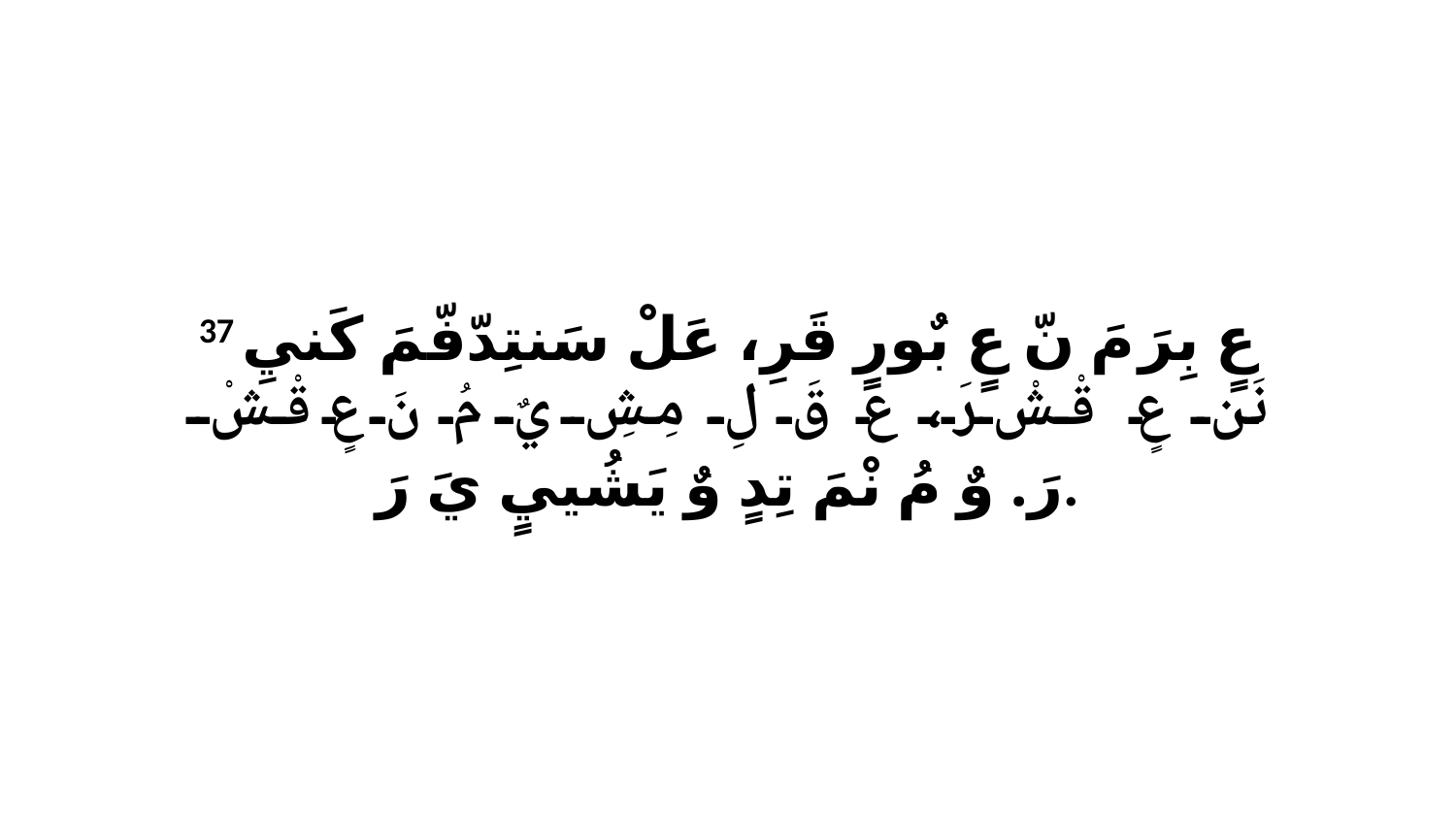

37 عٍ بِرَ مَ نّ عٍ بٌورٍ قَرِ، عَلْ سَنتِدّفّمَ كَنيِ نَن عٍ قْشْ رَ، عَ قَ لِ مِشِ يٌ مُ نَ عٍ قْشْ رَ. وٌ مُ نْمَ تِدٍ وٌ يَشُييٍ يَ رَ.